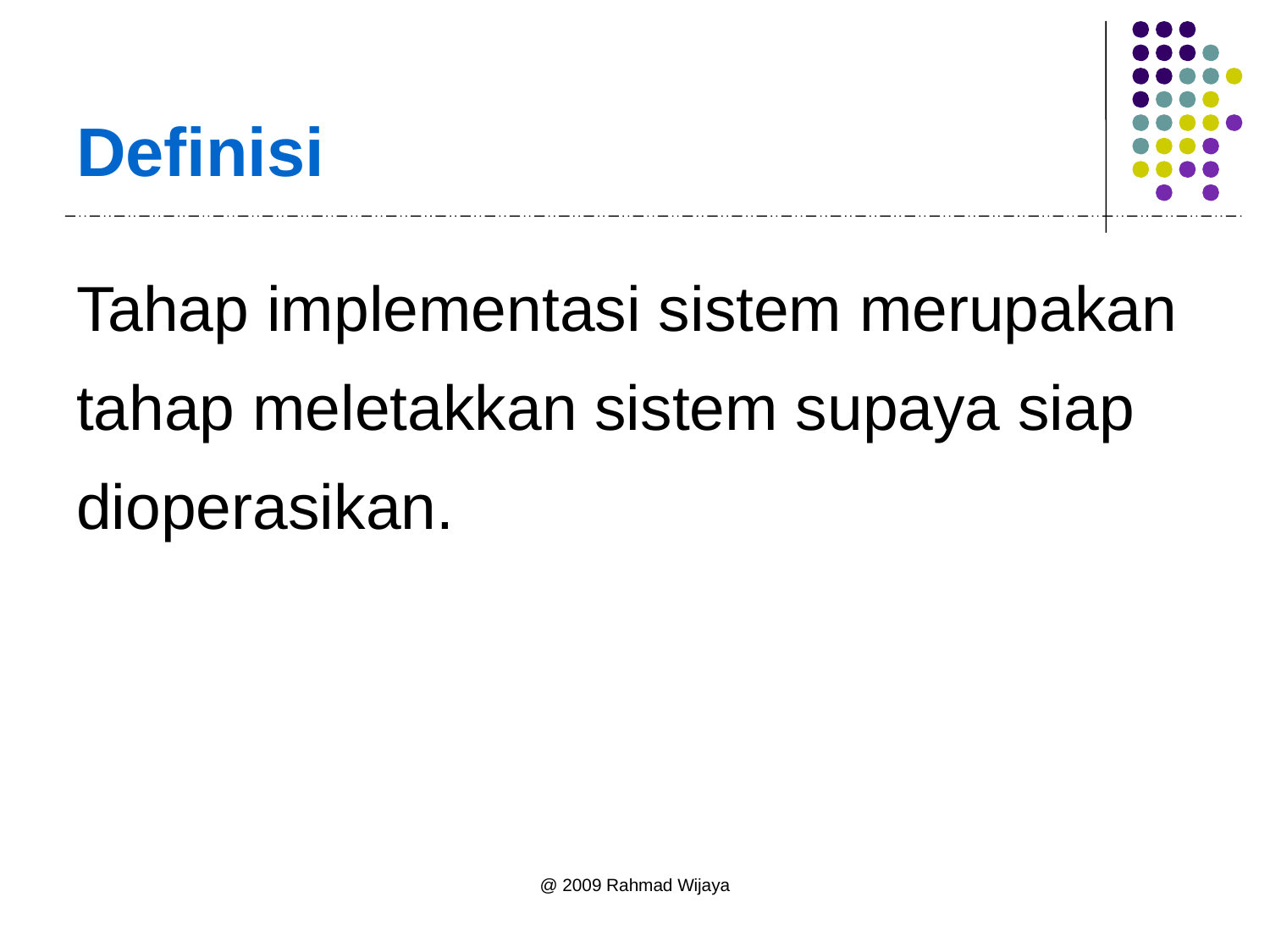

# Definisi
Tahap implementasi sistem merupakan tahap meletakkan sistem supaya siap dioperasikan.
@ 2009 Rahmad Wijaya